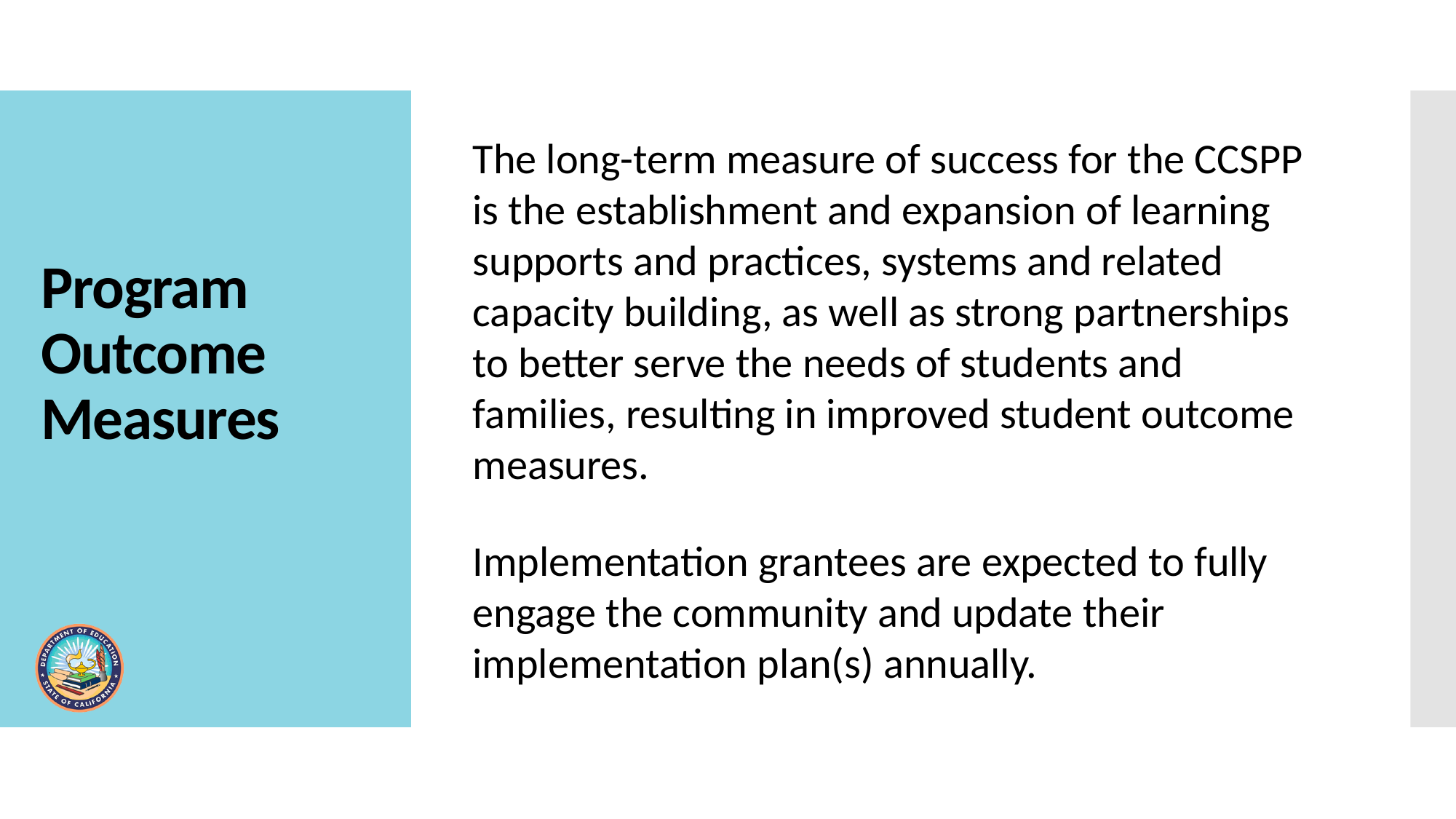

The long-term measure of success for the CCSPP is the establishment and expansion of learning supports and practices, systems and related capacity building, as well as strong partnerships to better serve the needs of students and families, resulting in improved student outcome measures.
Implementation grantees are expected to fully engage the community and update their implementation plan(s) annually.
# Program Outcome Measures